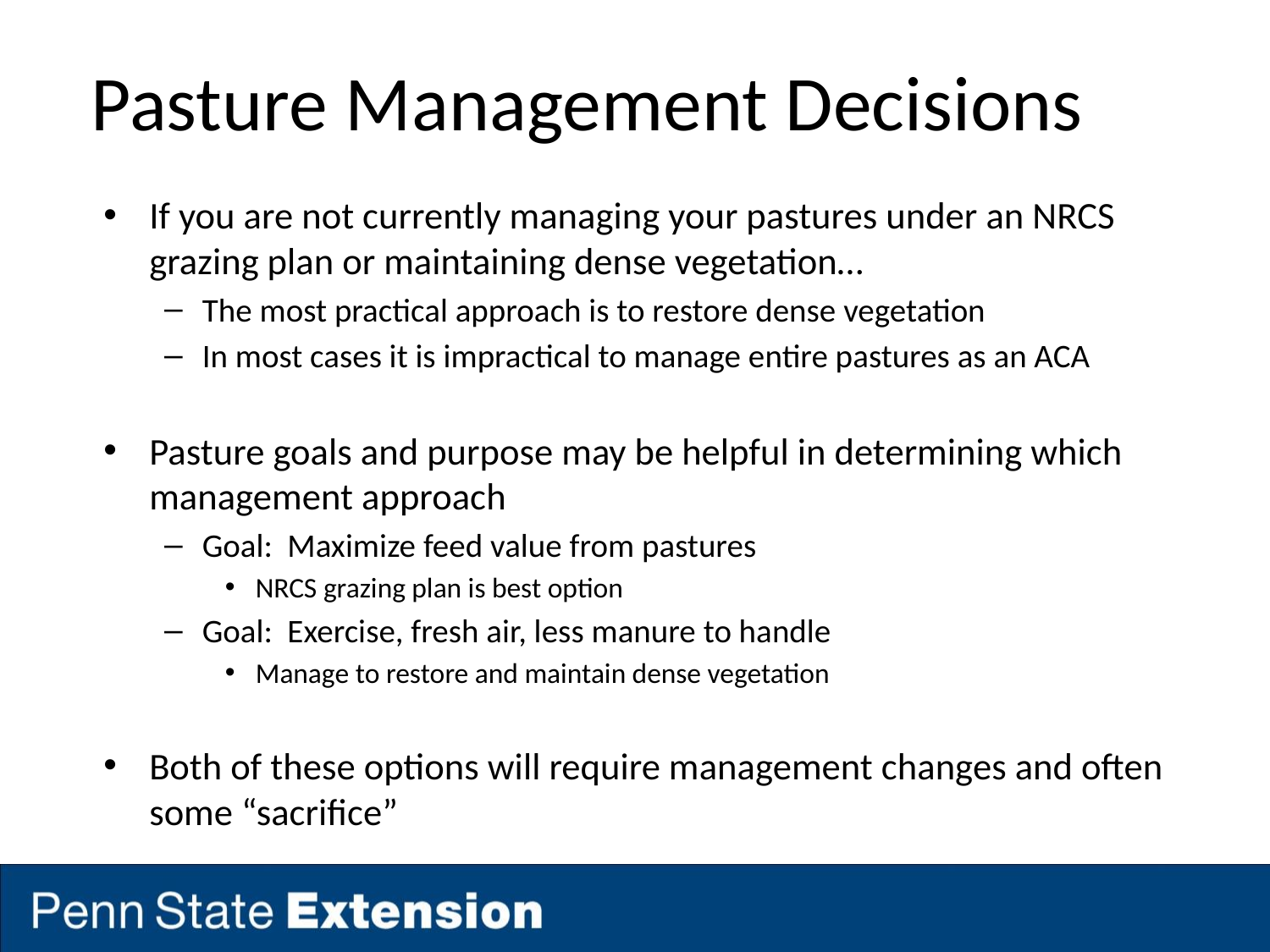

# Pasture Management Decisions
If you are not currently managing your pastures under an NRCS grazing plan or maintaining dense vegetation…
The most practical approach is to restore dense vegetation
In most cases it is impractical to manage entire pastures as an ACA

Pasture goals and purpose may be helpful in determining which management approach
Goal:  Maximize feed value from pastures
NRCS grazing plan is best option
Goal:  Exercise, fresh air, less manure to handle
Manage to restore and maintain dense vegetation

Both of these options will require management changes and often some “sacrifice”